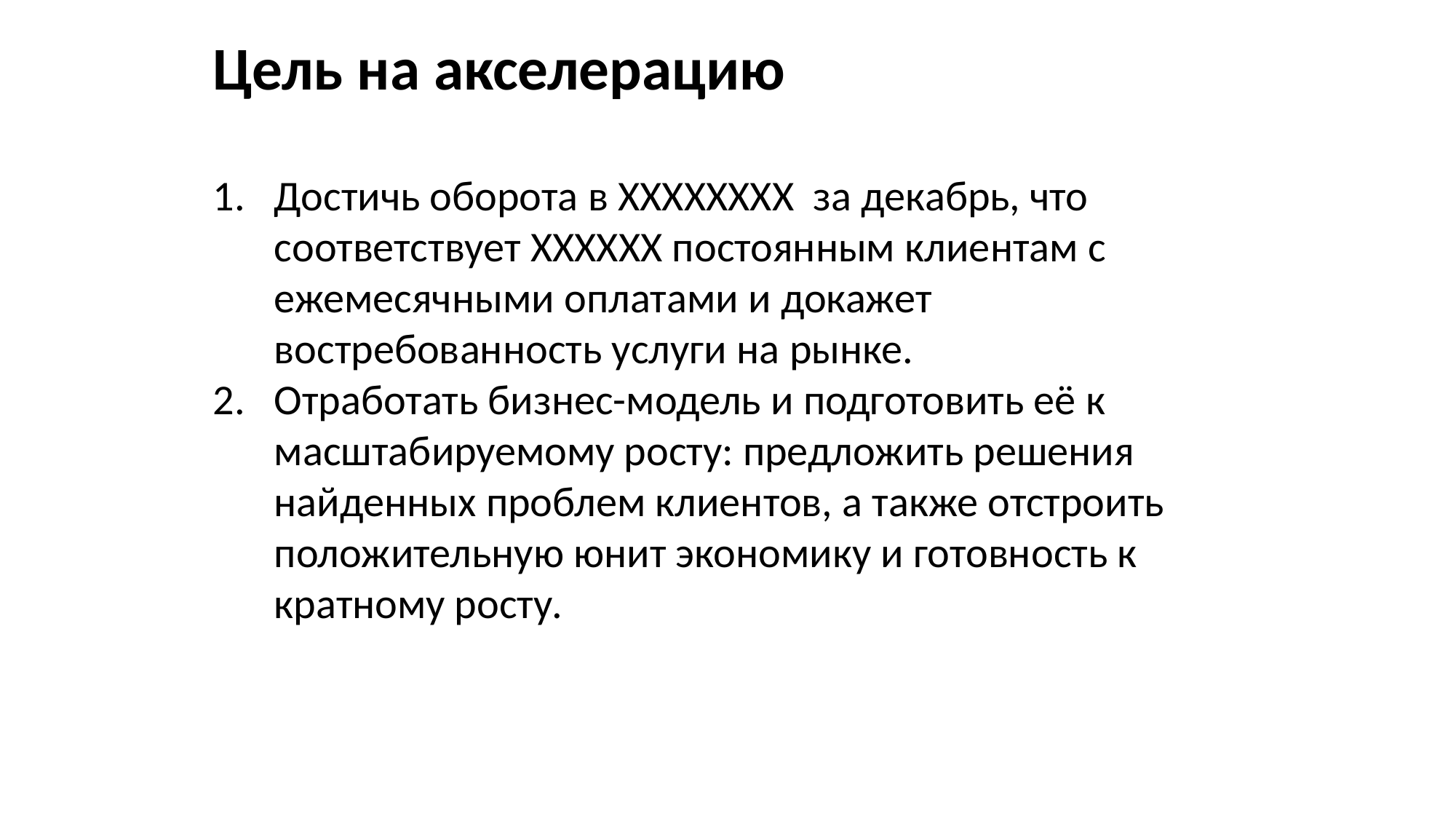

Цель на акселерацию
Достичь оборота в XXXXXXXX  за декабрь, что соответствует XXXXXX постоянным клиентам с ежемесячными оплатами и докажет востребованность услуги на рынке.
Отработать бизнес-модель и подготовить её к масштабируемому росту: предложить решения найденных проблем клиентов, а также отстроить положительную юнит экономику и готовность к кратному росту.